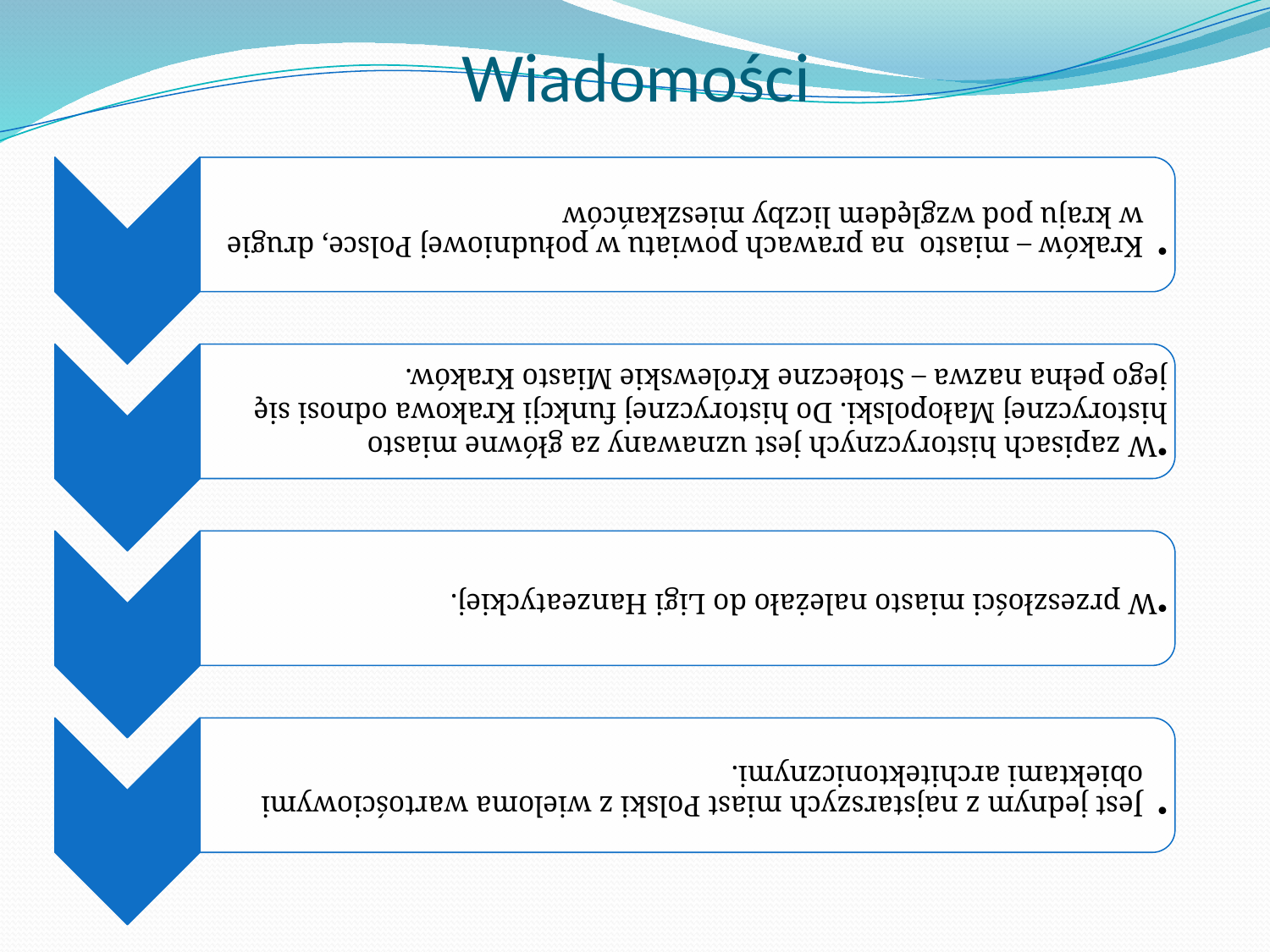

# Wiadomości

Kraków – miasto  na prawach powiatu w południowej Polsce, drugie w kraju pod względem liczby mieszkańców

W zapisach historycznych jest uznawany za główne miasto historycznej Małopolski. Do historycznej funkcji Krakowa odnosi się jego pełna nazwa – Stołeczne Królewskie Miasto Kraków.

W przeszłości miasto należało do Ligi Hanzeatyckiej.

Jest jednym z najstarszych miast Polski z wieloma wartościowymi obiektami architektonicznymi.